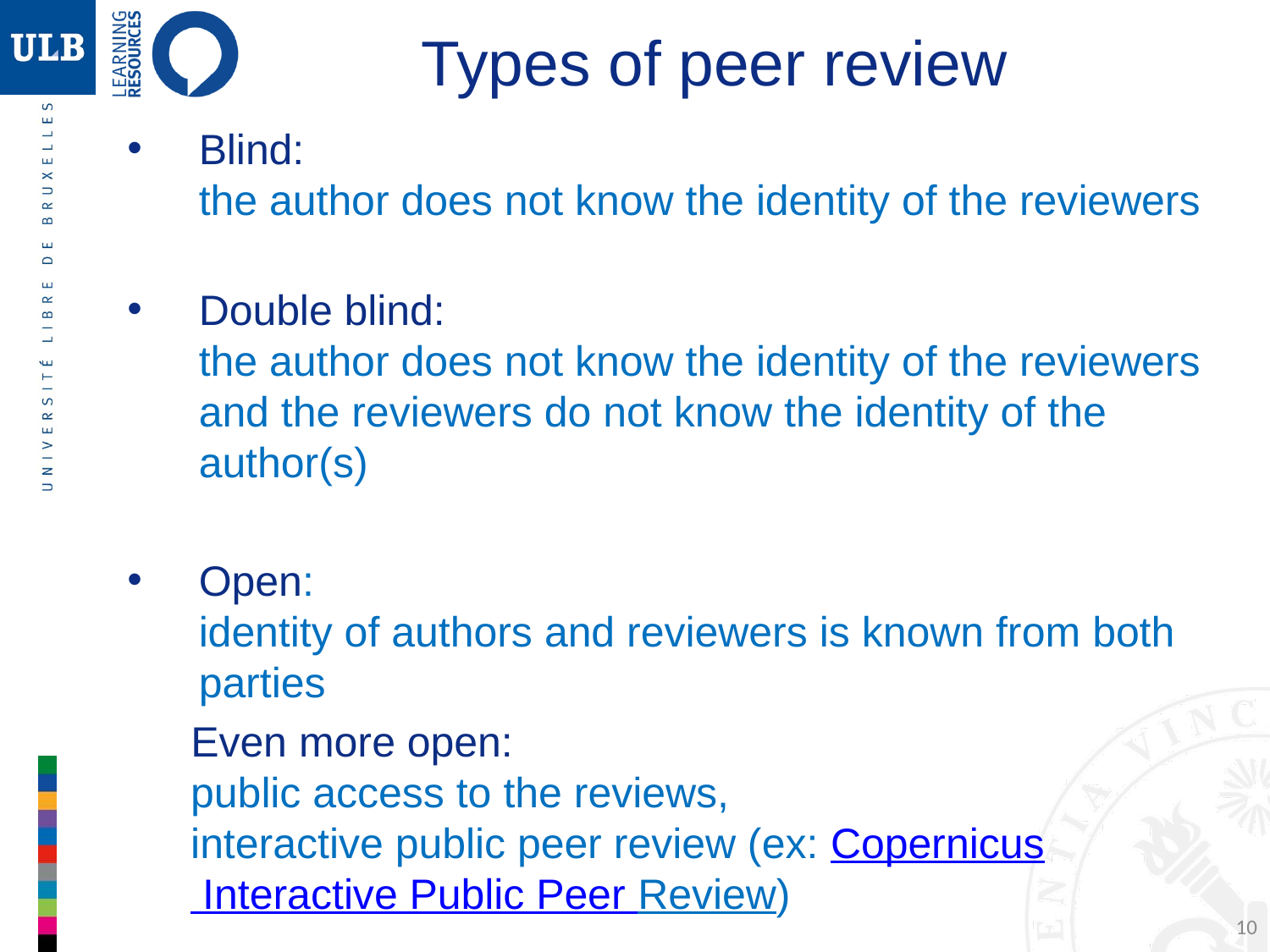

Types of peer review
Blind:
the author does not know the identity of the reviewers
Double blind:
the author does not know the identity of the reviewers and the reviewers do not know the identity of the author(s)

Open:
identity of authors and reviewers is known from both parties
Even more open:
public access to the reviews,
interactive public peer review (ex: Copernicus Interactive Public Peer Review)
10